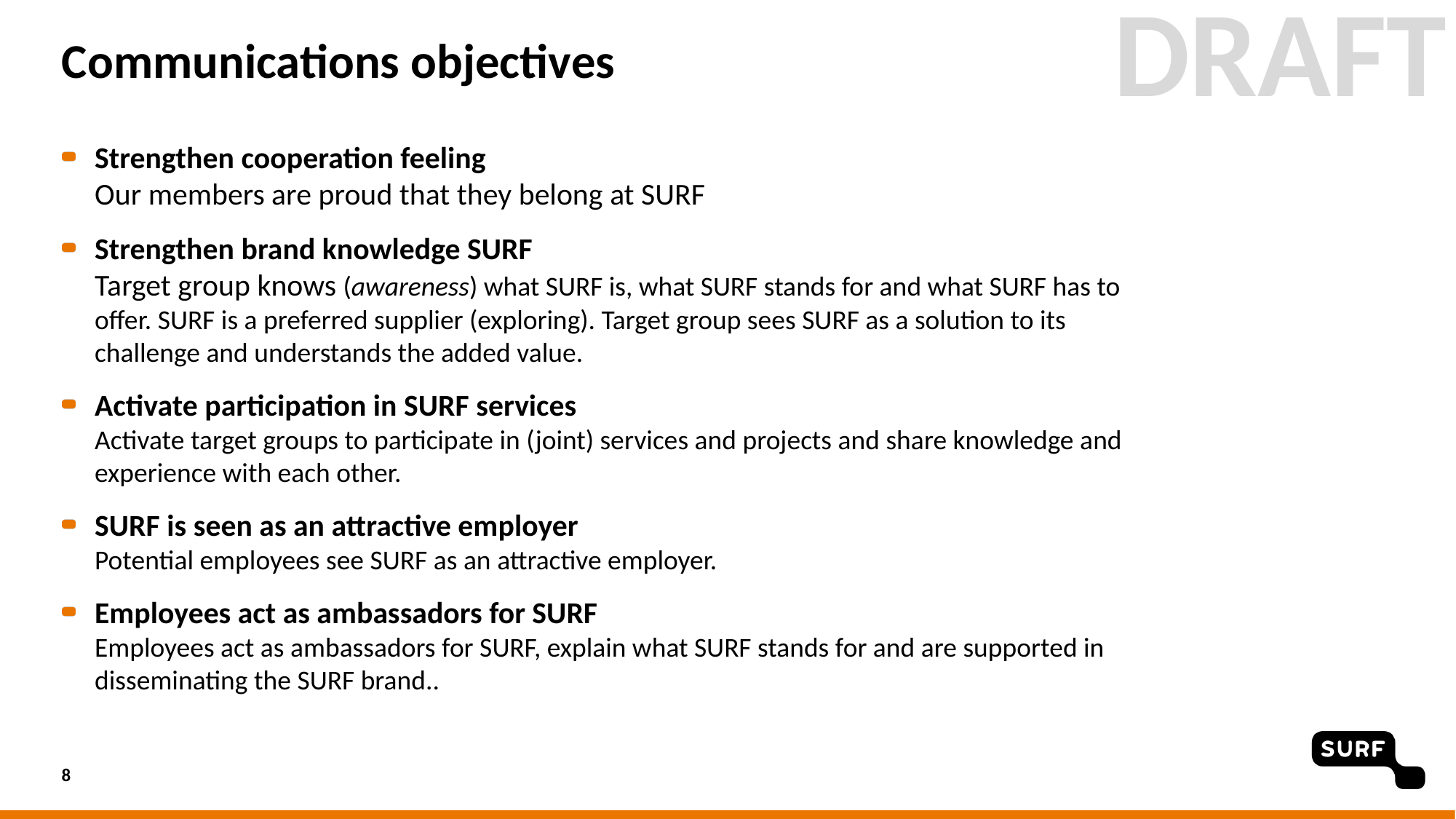

DRAFT
# Communications objectives
Strengthen cooperation feeling
Our members are proud that they belong at SURF
Strengthen brand knowledge SURF
Target group knows (awareness) what SURF is, what SURF stands for and what SURF has to offer. SURF is a preferred supplier (exploring). Target group sees SURF as a solution to its challenge and understands the added value.
Activate participation in SURF services
Activate target groups to participate in (joint) services and projects and share knowledge and experience with each other.
SURF is seen as an attractive employer
Potential employees see SURF as an attractive employer.
Employees act as ambassadors for SURF
Employees act as ambassadors for SURF, explain what SURF stands for and are supported in disseminating the SURF brand..
8